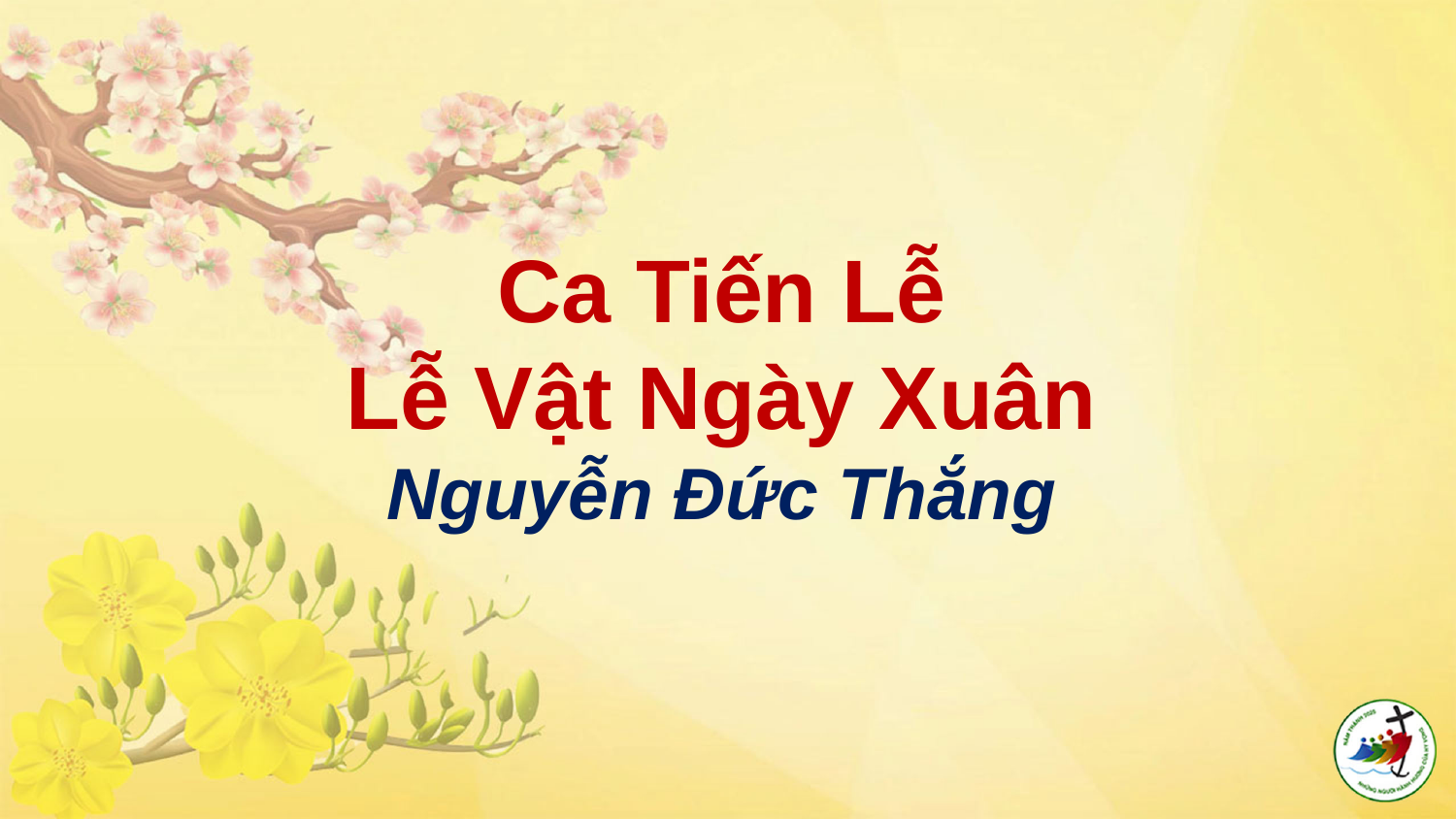

# Ca Tiến Lễ Lễ Vật Ngày Xuân Nguyễn Đức Thắng